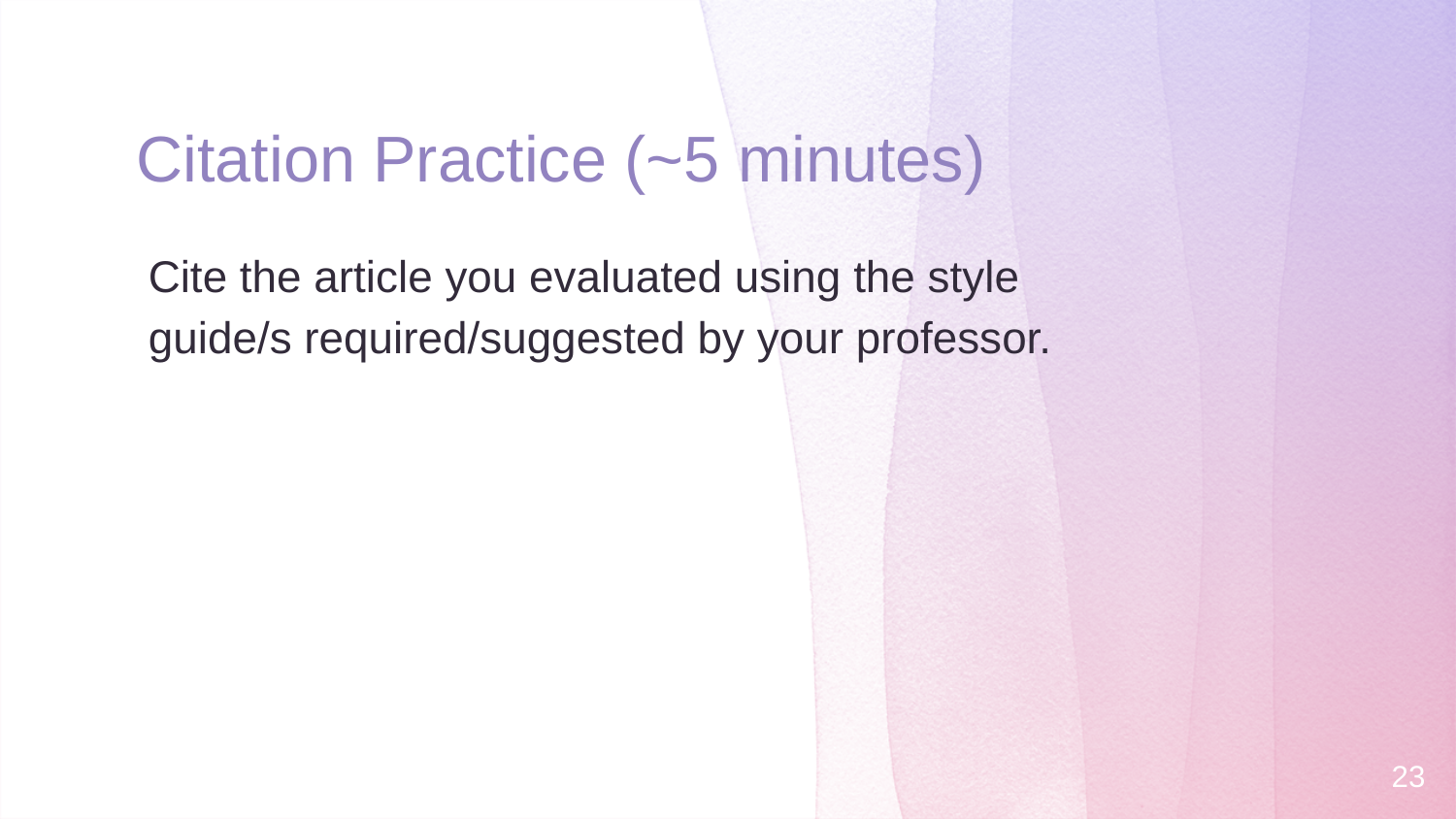

# Citation Practice (~5 minutes)
Cite the article you evaluated using the style guide/s required/suggested by your professor.
23